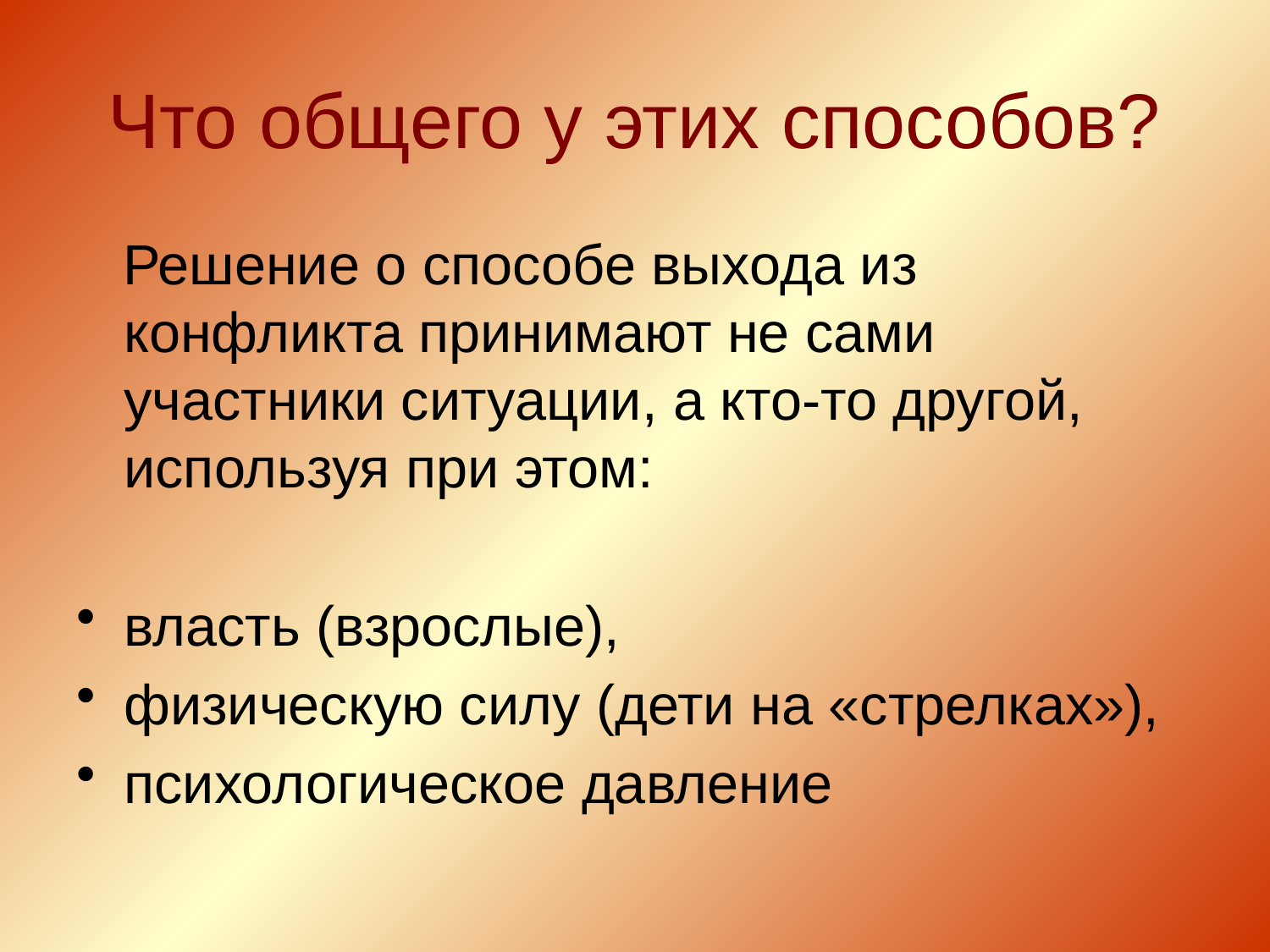

# Что общего у этих способов?
   Решение о способе выхода из конфликта принимают не сами участники ситуации, а кто-то другой,  используя при этом:

власть (взрослые),
физическую силу (дети на «стрелках»),
психологическое давление